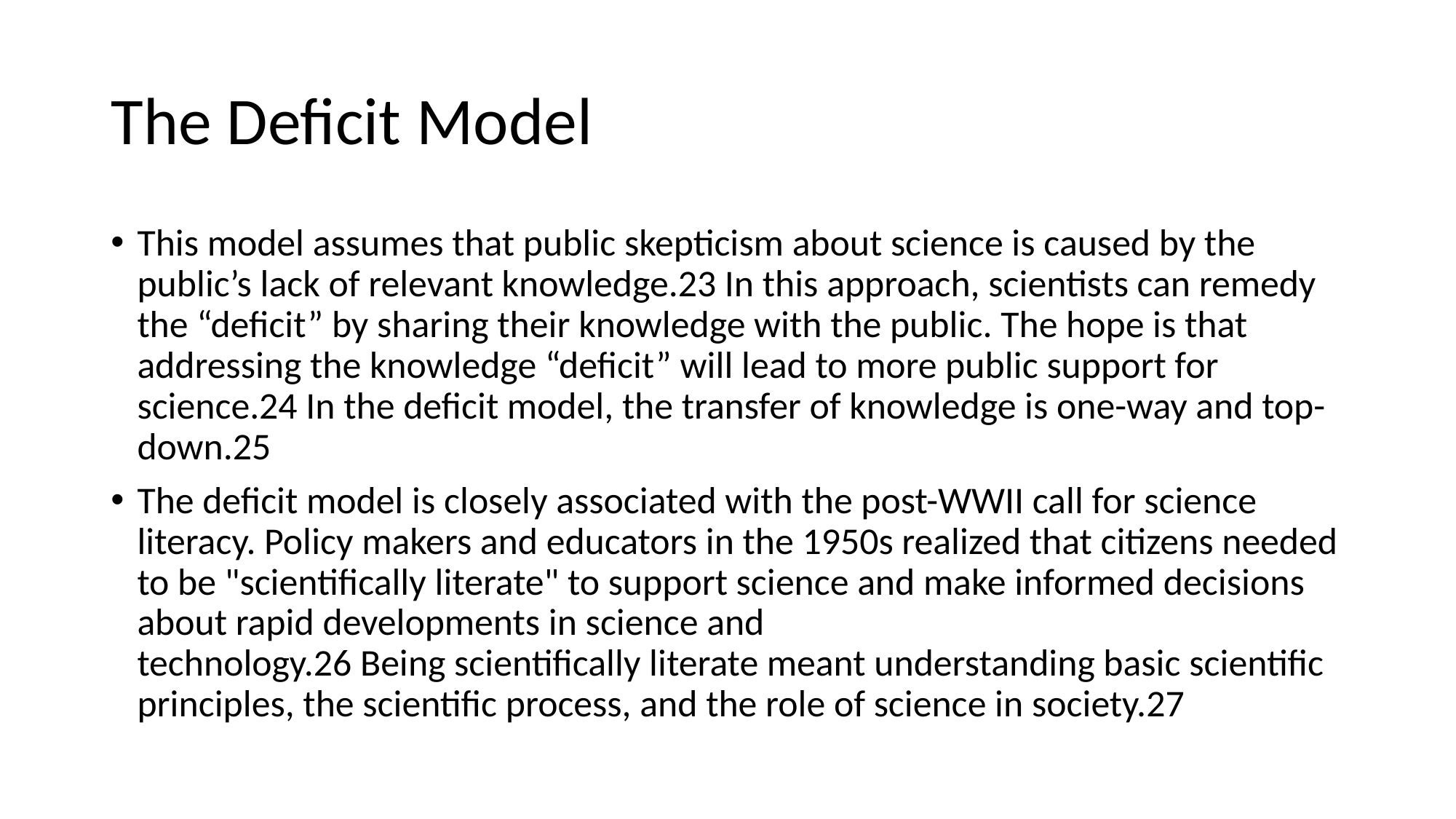

# The Deficit Model
This model assumes that public skepticism about science is caused by the public’s lack of relevant knowledge.23 In this approach, scientists can remedy the “deficit” by sharing their knowledge with the public. The hope is that addressing the knowledge “deficit” will lead to more public support for science.24 In the deficit model, the transfer of knowledge is one-way and top- down.25
The deficit model is closely associated with the post-WWII call for science literacy. Policy makers and educators in the 1950s realized that citizens needed to be "scientifically literate" to support science and make informed decisions about rapid developments in science and
technology.26 Being scientifically literate meant understanding basic scientific principles, the scientific process, and the role of science in society.27